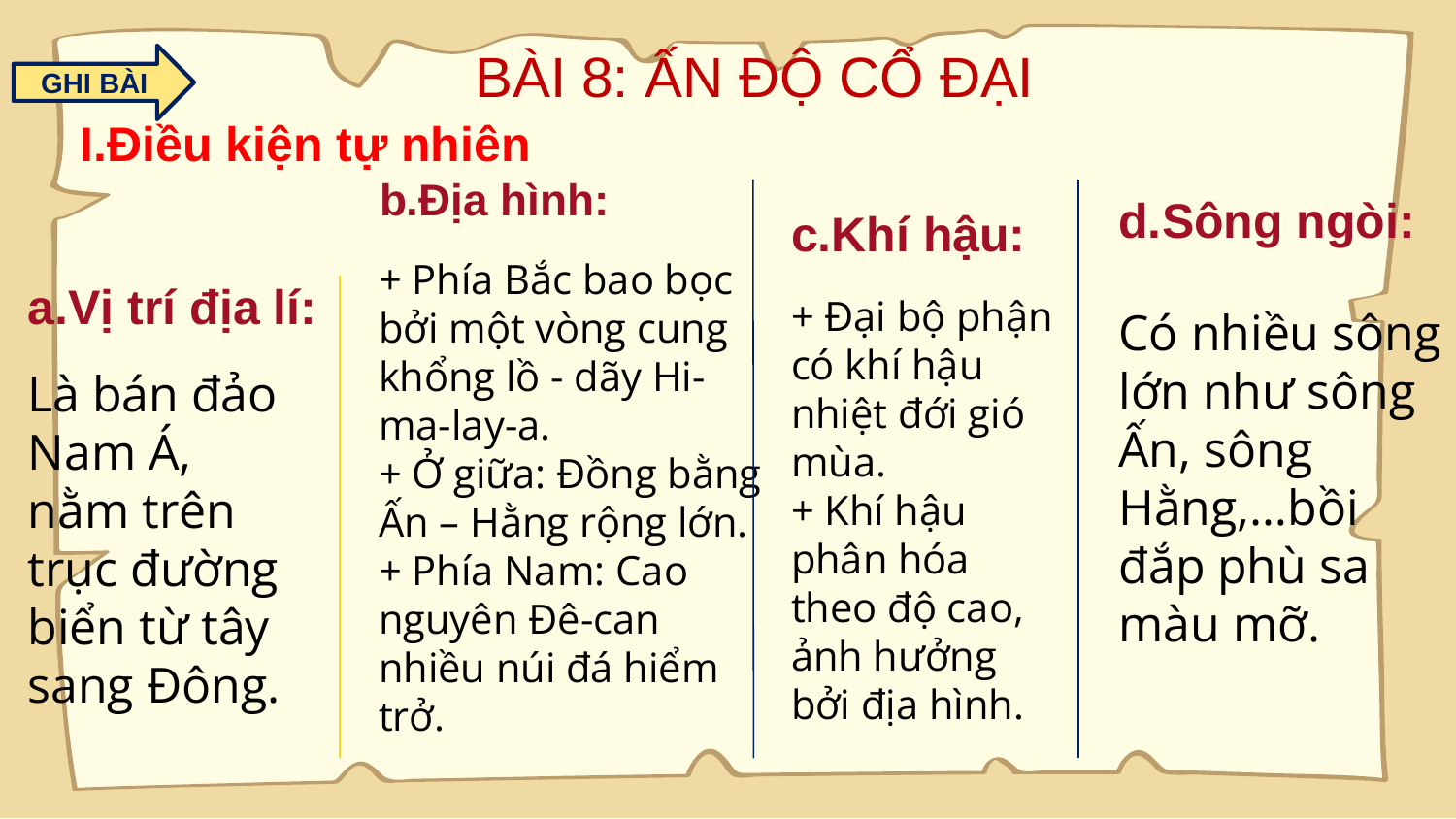

BÀI 8: ẤN ĐỘ CỔ ĐẠI
GHI BÀI
I.Điều kiện tự nhiên
b.Địa hình:
# d.Sông ngòi:
c.Khí hậu:
a.Vị trí địa lí:
+ Phía Bắc bao bọc bởi một vòng cung khổng lồ - dãy Hi-ma-lay-a.
+ Ở giữa: Đồng bằng Ấn – Hằng rộng lớn.
+ Phía Nam: Cao nguyên Đê-can nhiều núi đá hiểm trở.
+ Đại bộ phận có khí hậu nhiệt đới gió mùa.
+ Khí hậu phân hóa theo độ cao, ảnh hưởng bởi địa hình.
Có nhiều sông lớn như sông Ấn, sông Hằng,…bồi đắp phù sa màu mỡ.
Là bán đảo Nam Á, nằm trên trục đường biển từ tây sang Đông.